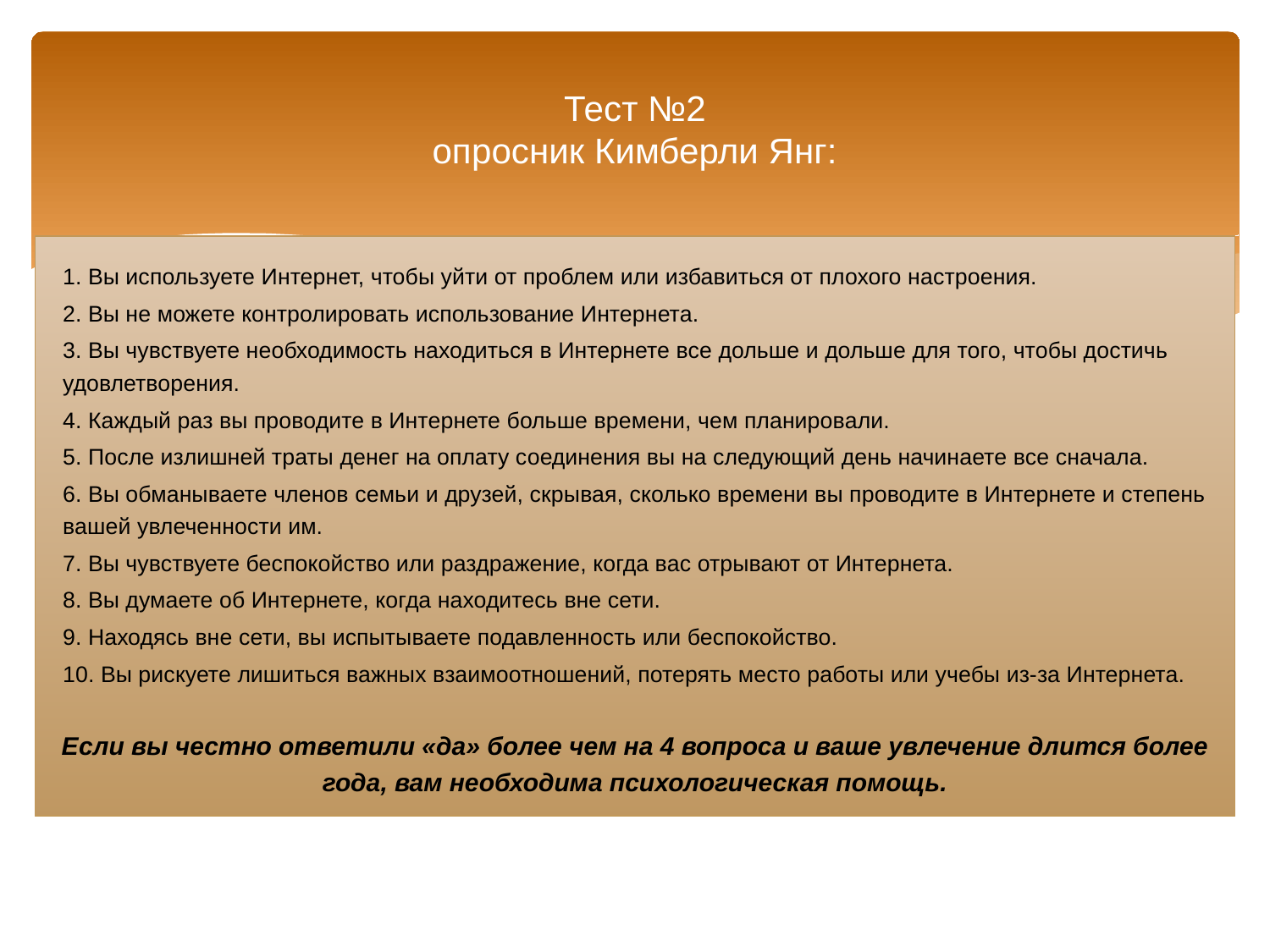

# Тест №2 опросник Кимберли Янг:

1. Вы используете Интернет, чтобы уйти от проблем или избавиться от плохого настроения.
2. Вы не можете контролировать использование Интернета.
3. Вы чувствуете необходимость находиться в Интернете все дольше и дольше для того, чтобы достичь удовлетворения.
4. Каждый раз вы проводите в Интернете больше времени, чем планировали.
5. После излишней траты денег на оплату соединения вы на следующий день начинаете все сначала.
6. Вы обманываете членов семьи и друзей, скрывая, сколько времени вы проводите в Интернете и степень вашей увлеченности им.
7. Вы чувствуете беспокойство или раздражение, когда вас отрывают от Интернета.
8. Вы думаете об Интернете, когда находитесь вне сети.
9. Находясь вне сети, вы испытываете подавленность или беспокойство.
10. Вы рискуете лишиться важных взаимоотношений, потерять место работы или учебы из-за Интернета.

Если вы честно ответили «да» более чем на 4 вопроса и ваше увлечение длится более года, вам необходима психологическая помощь.